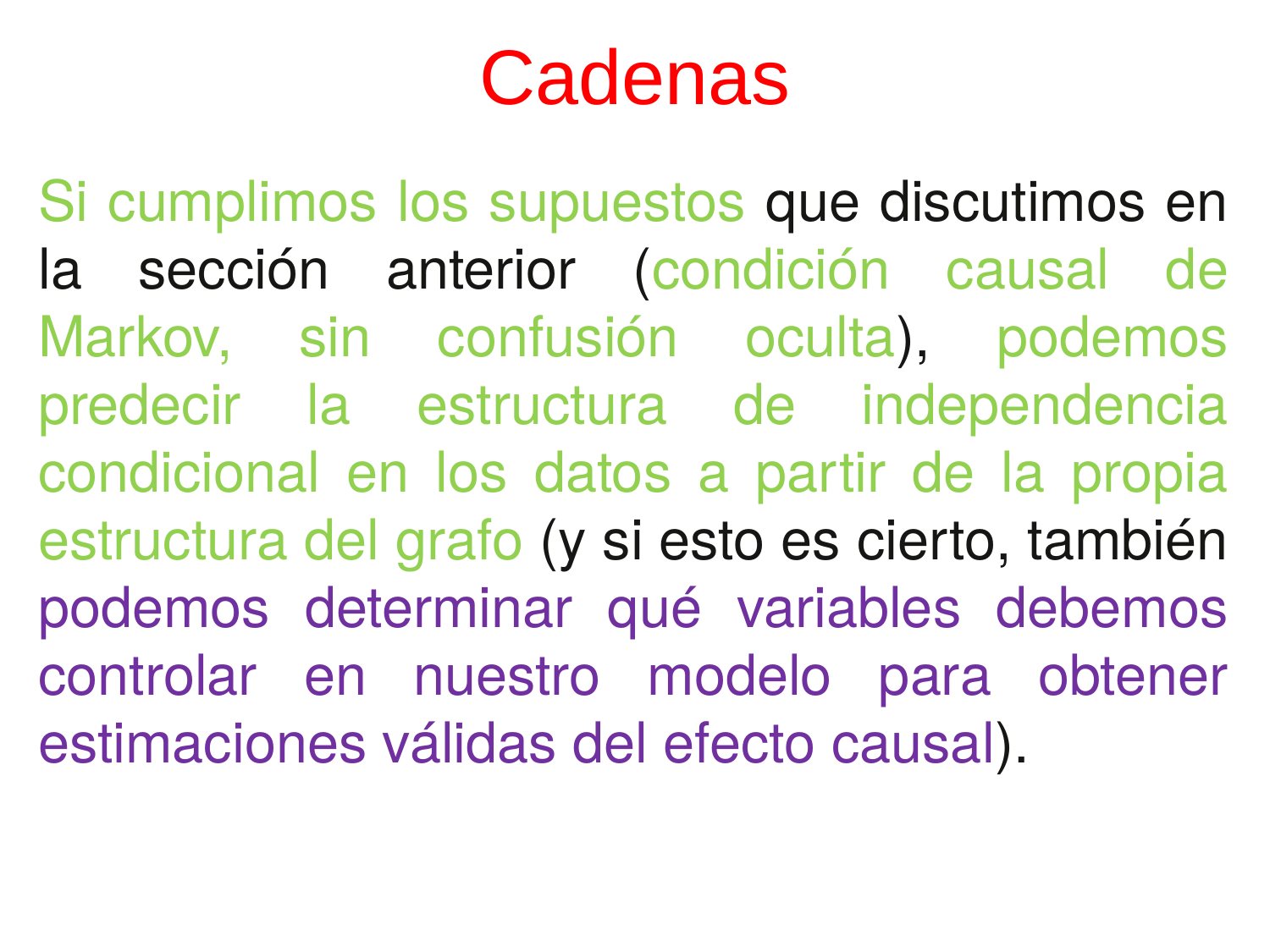

# Cadenas
Si cumplimos los supuestos que discutimos en la sección anterior (condición causal de Markov, sin confusión oculta), podemos predecir la estructura de independencia condicional en los datos a partir de la propia estructura del grafo (y si esto es cierto, también podemos determinar qué variables debemos controlar en nuestro modelo para obtener estimaciones válidas del efecto causal).